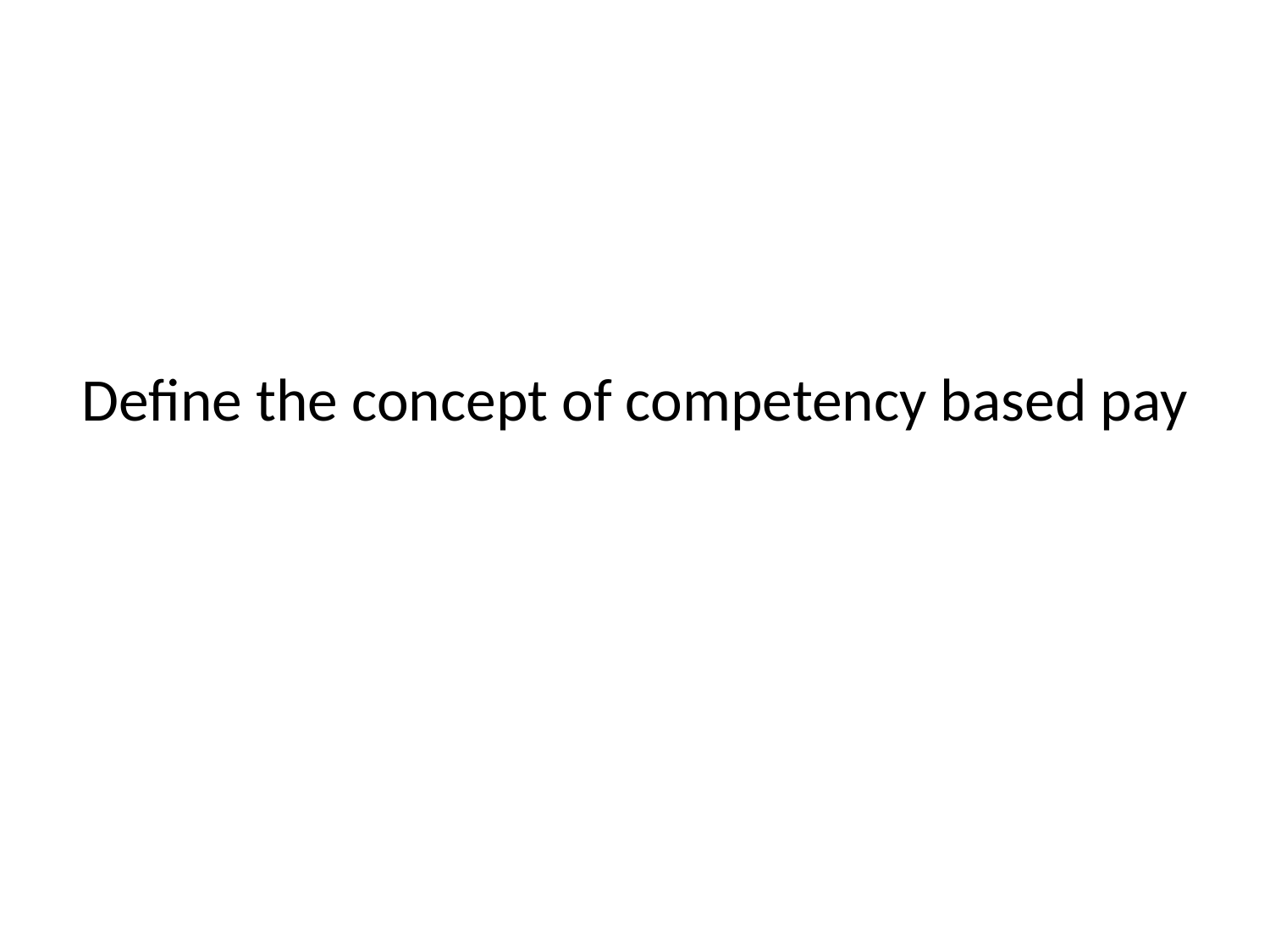

# Define the concept of competency based pay